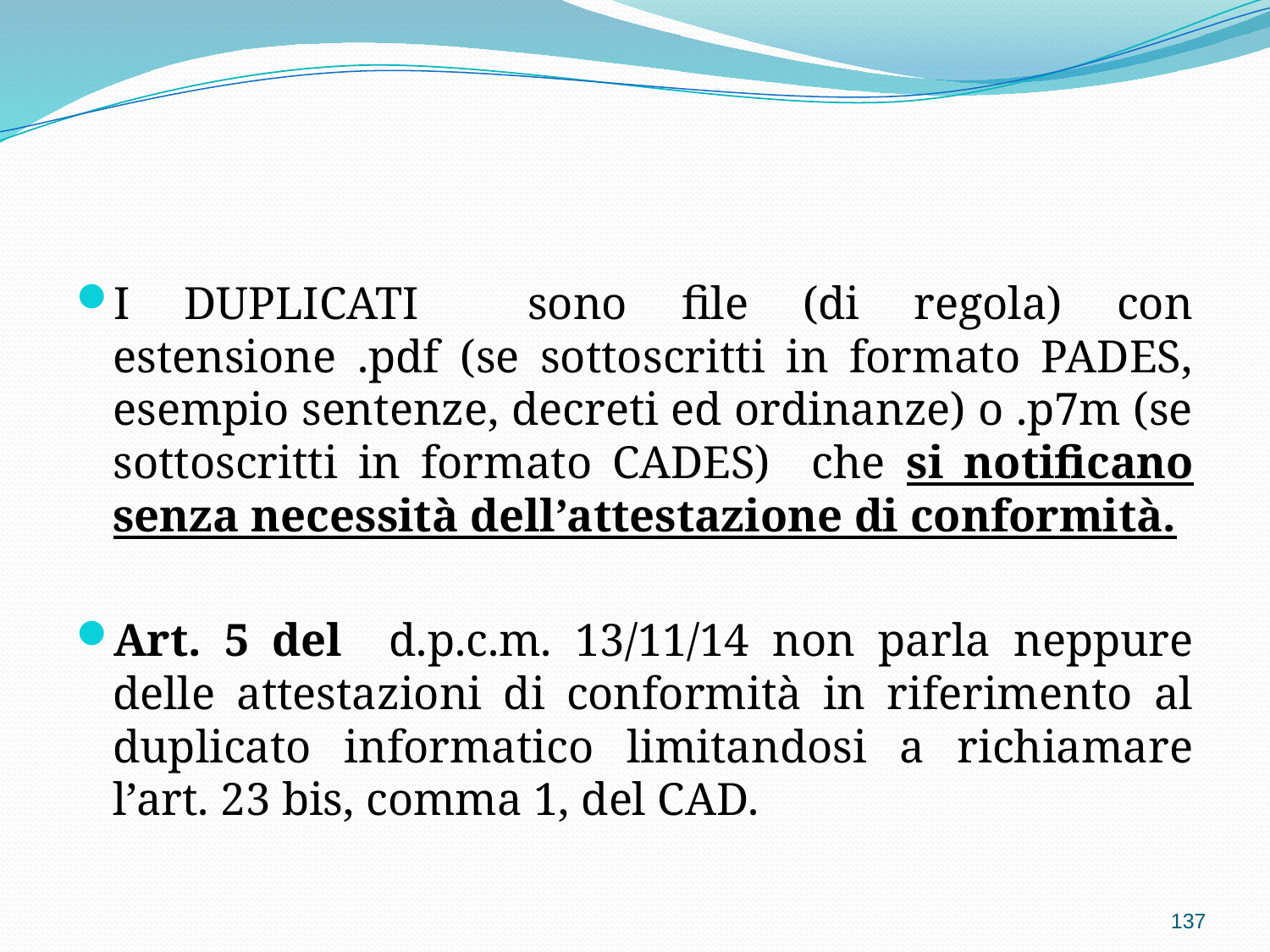

I DUPLICATI  sono file (di regola) con estensione .pdf (se sottoscritti in formato PADES, esempio sentenze, decreti ed ordinanze) o .p7m (se sottoscritti in formato CADES)  che si notificano senza necessità dell’attestazione di conformità.

Art. 5 del  d.p.c.m. 13/11/14 non parla neppure delle attestazioni di conformità in riferimento al duplicato informatico limitandosi a richiamare l’art. 23 bis, comma 1, del CAD.

137